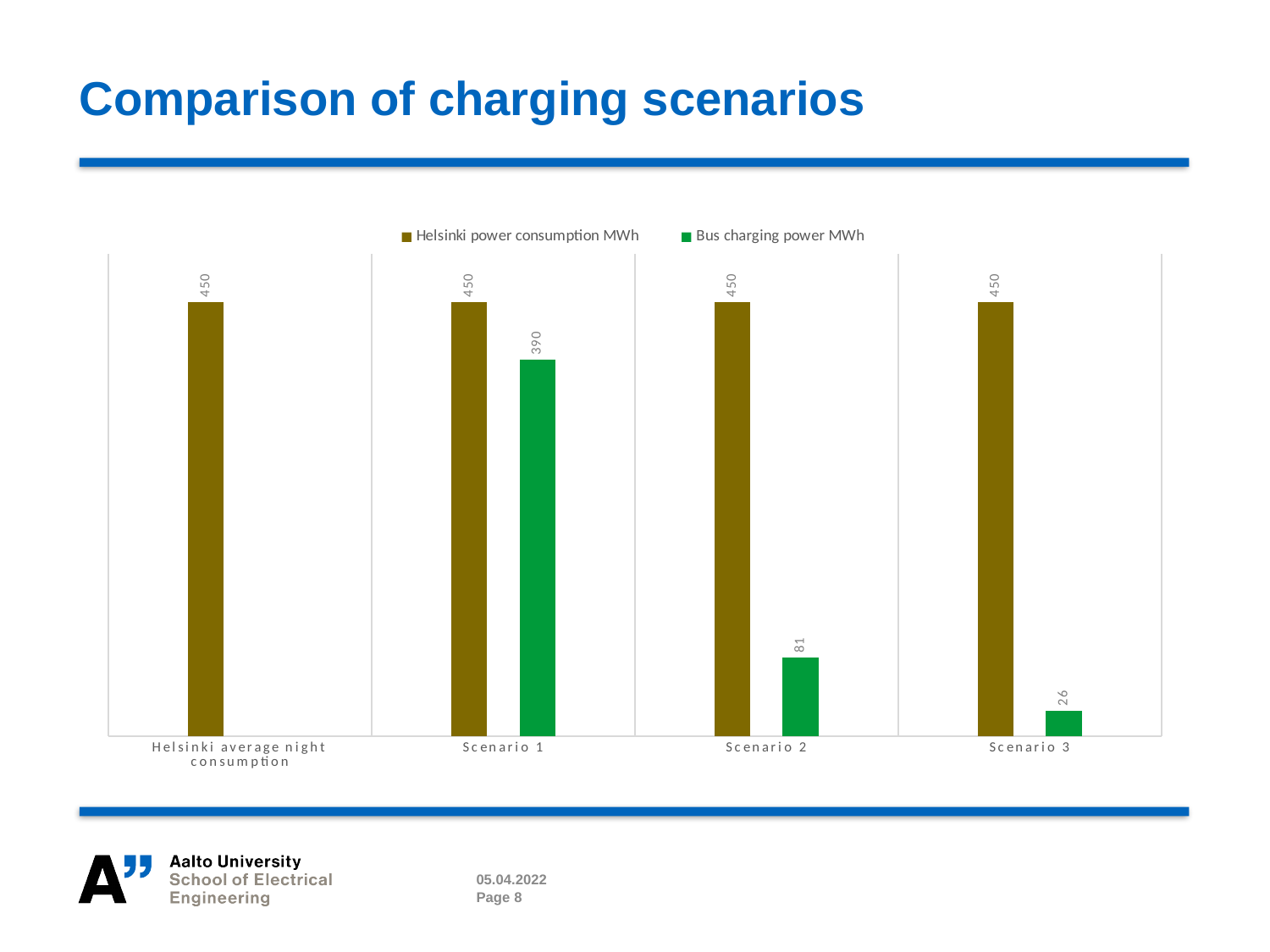

# Comparison of charging scenarios

### Chart

| Category |  |  |
|---|---|---|
| Helsinki average night consumption | 450.0 | None |
| Scenario 1 | 450.0 | 390.0 |
| Scenario 2 | 450.0 | 81.0 |
| Scenario 3 | 450.0 | 26.0 |

05.04.2022
Page 8